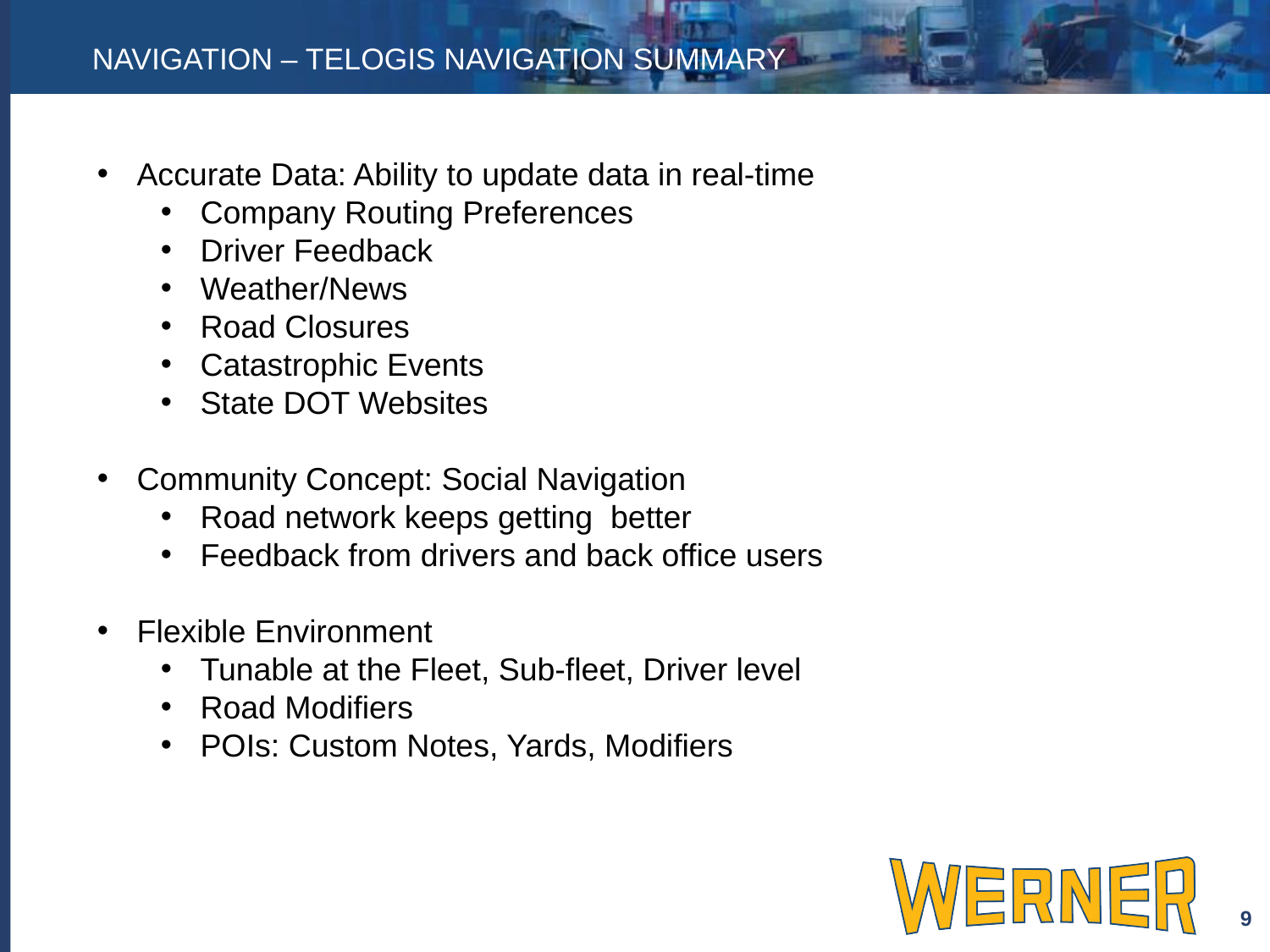

# Navigation – Telogis navigation Summary
Accurate Data: Ability to update data in real-time
Company Routing Preferences
Driver Feedback
Weather/News
Road Closures
Catastrophic Events
State DOT Websites

Community Concept: Social Navigation
Road network keeps getting  better
Feedback from drivers and back office users

Flexible Environment
Tunable at the Fleet, Sub-fleet, Driver level
Road Modifiers
POIs: Custom Notes, Yards, Modifiers

9